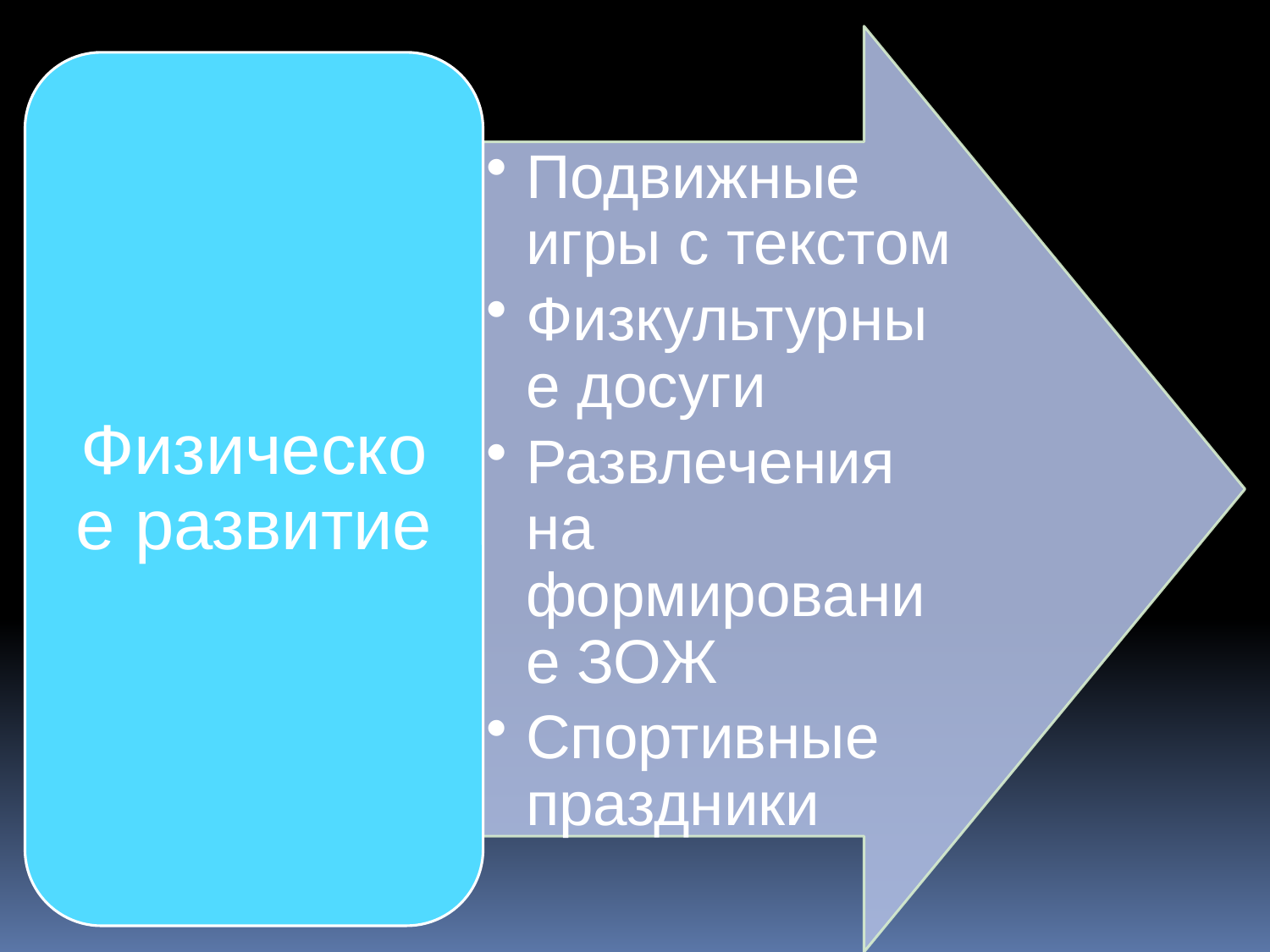

Подвижные игры с текстом
Физкультурные досуги
Развлечения на формирование ЗОЖ
Спортивные праздники
Физическое развитие